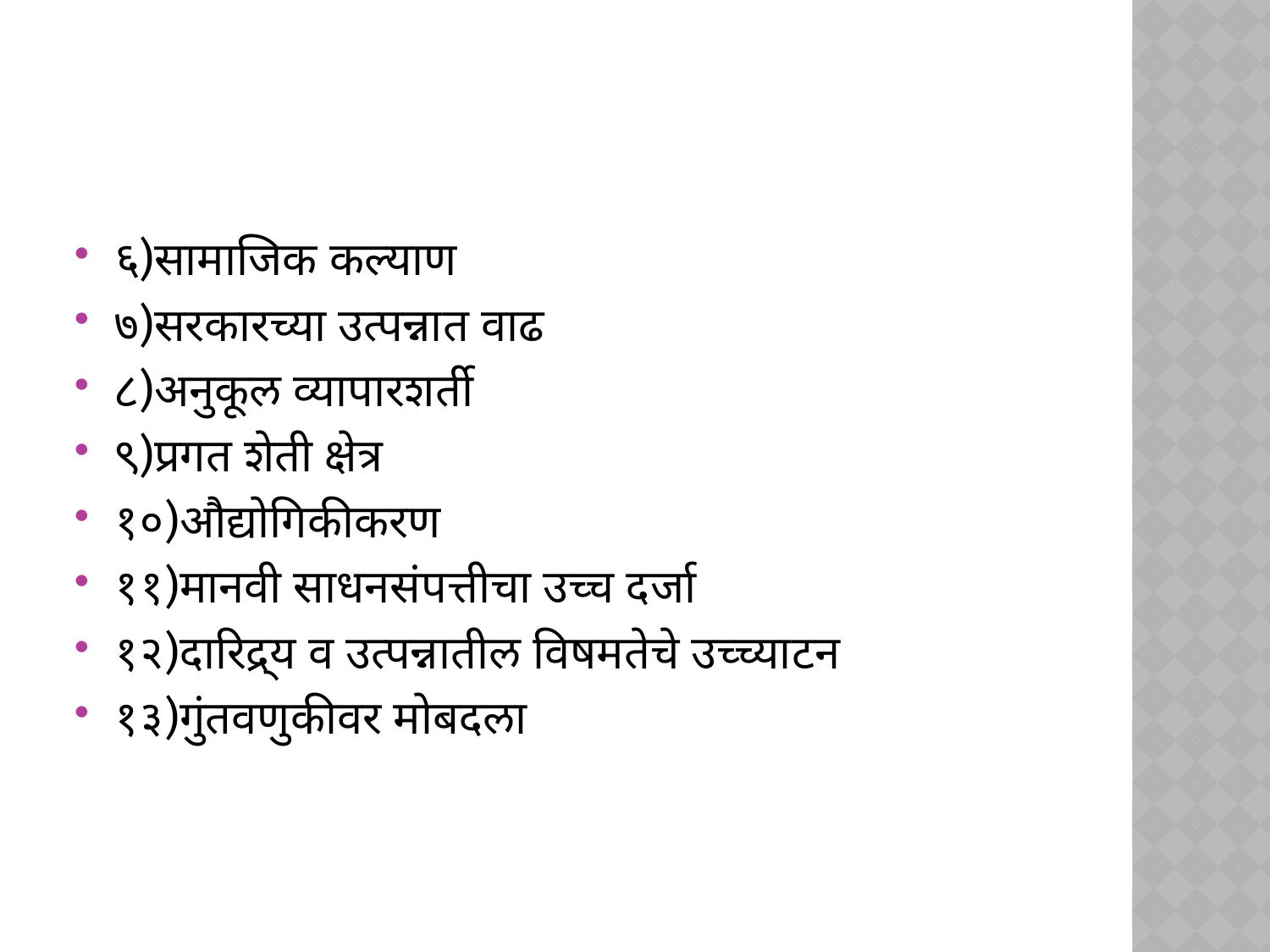

#
६)सामाजिक कल्याण
७)सरकारच्या उत्पन्नात वाढ
८)अनुकूल व्यापारशर्ती
९)प्रगत शेती क्षेत्र
१०)औद्योगिकीकरण
११)मानवी साधनसंपत्तीचा उच्च दर्जा
१२)दारिद्र्य व उत्पन्नातील विषमतेचे उच्च्याटन
१३)गुंतवणुकीवर मोबदला